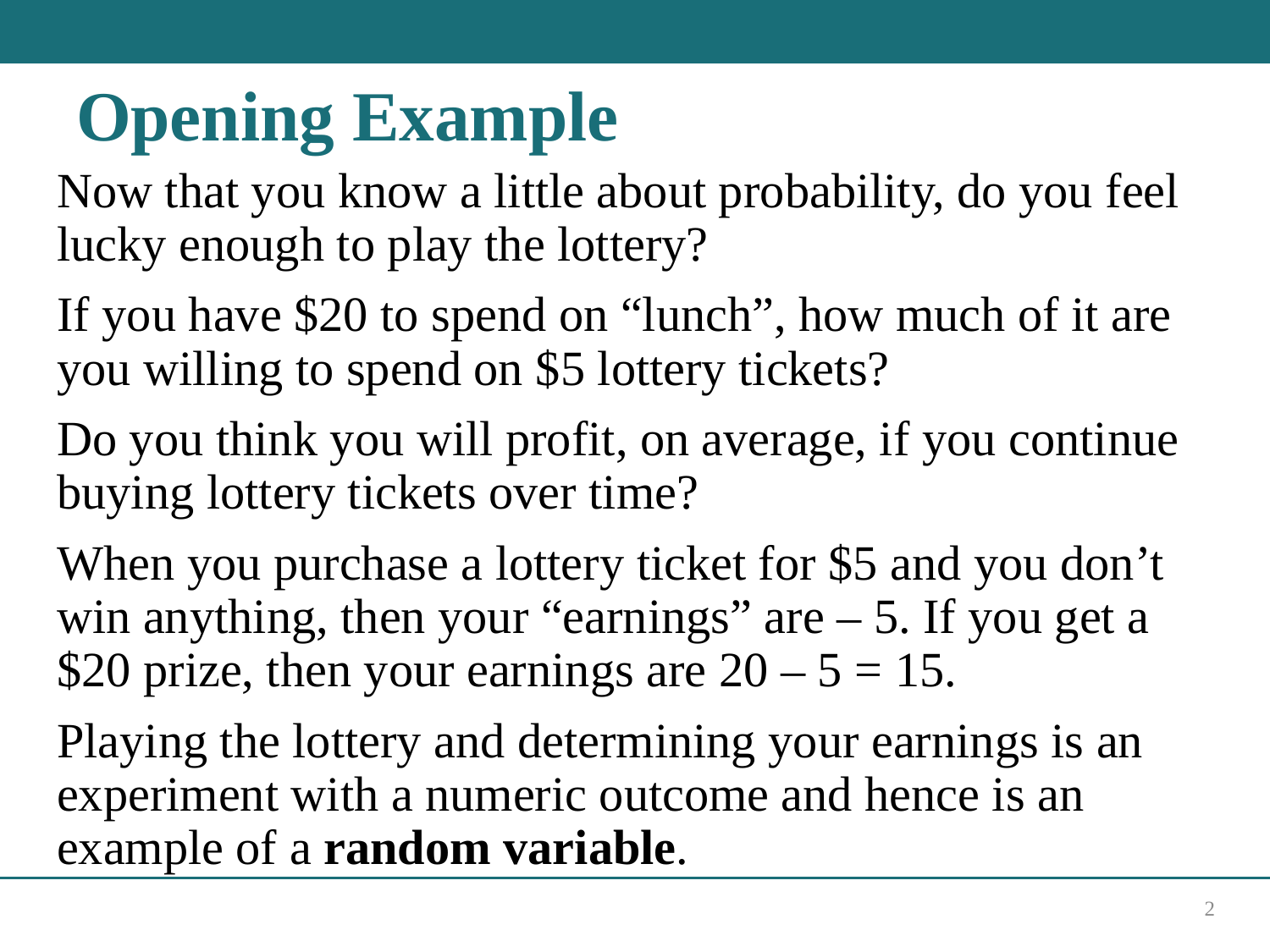

# Opening Example
Now that you know a little about probability, do you feel lucky enough to play the lottery?
If you have $20 to spend on “lunch”, how much of it are you willing to spend on $5 lottery tickets?
Do you think you will profit, on average, if you continue buying lottery tickets over time?
When you purchase a lottery ticket for $5 and you don’t win anything, then your “earnings” are – 5. If you get a $20 prize, then your earnings are 20 – 5 = 15.
Playing the lottery and determining your earnings is an experiment with a numeric outcome and hence is an example of a random variable.
2